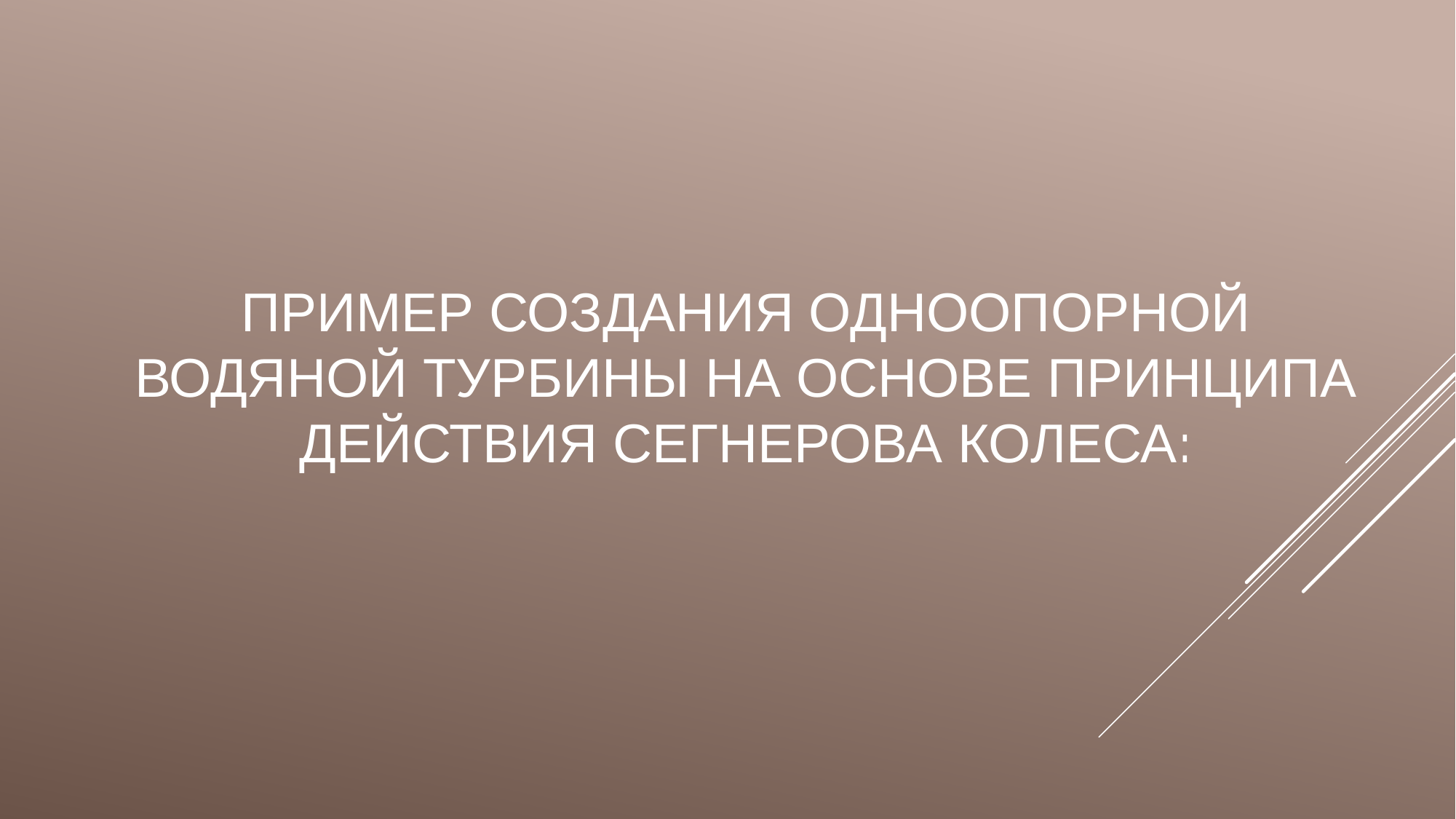

# Пример создания одноопорной водяной турбины на основе принципа действия сегнерова колеса: